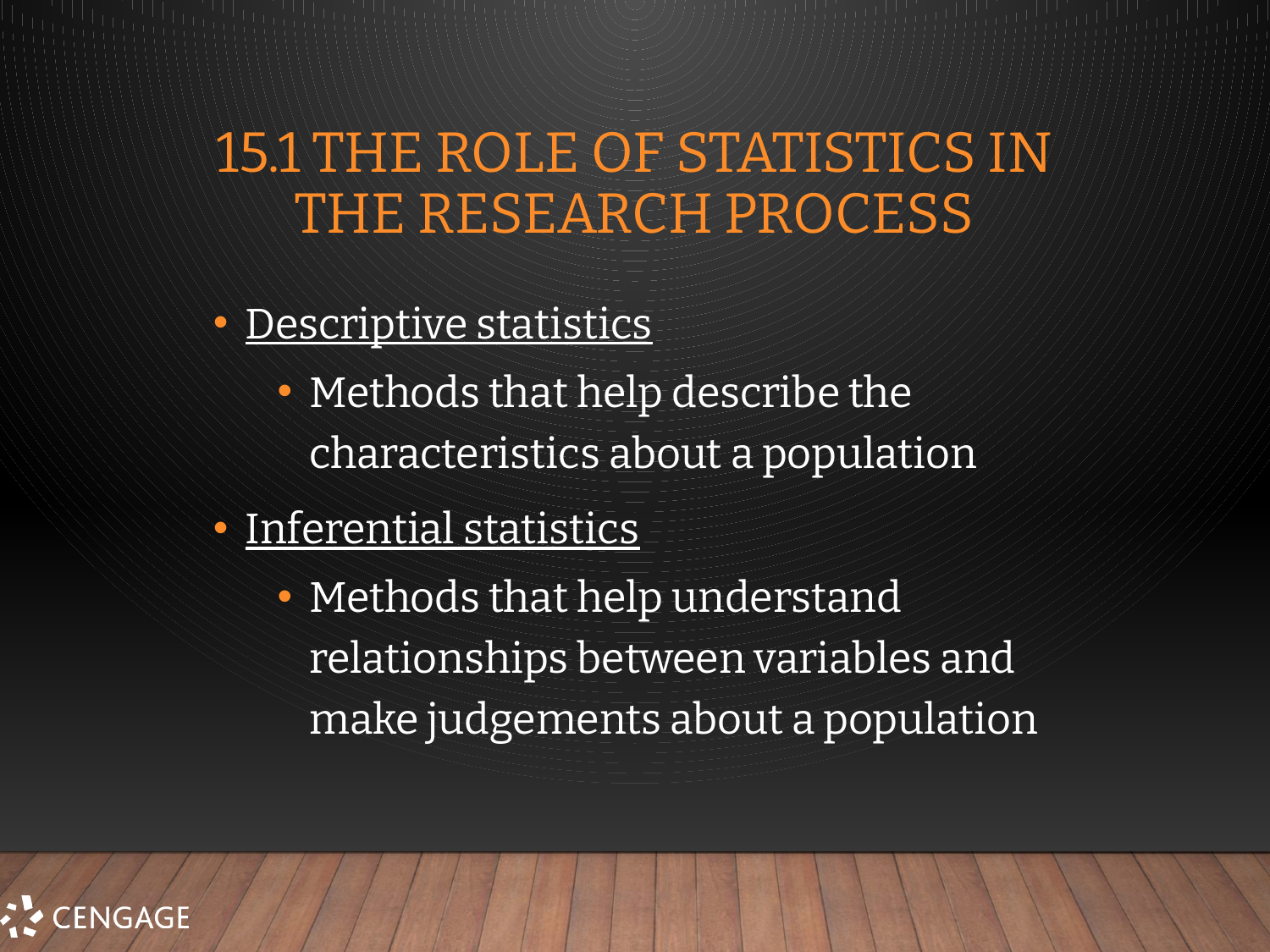

# 15.1 The Role of Statistics in the Research Process
Descriptive statistics
Methods that help describe the characteristics about a population
Inferential statistics
Methods that help understand relationships between variables and make judgements about a population